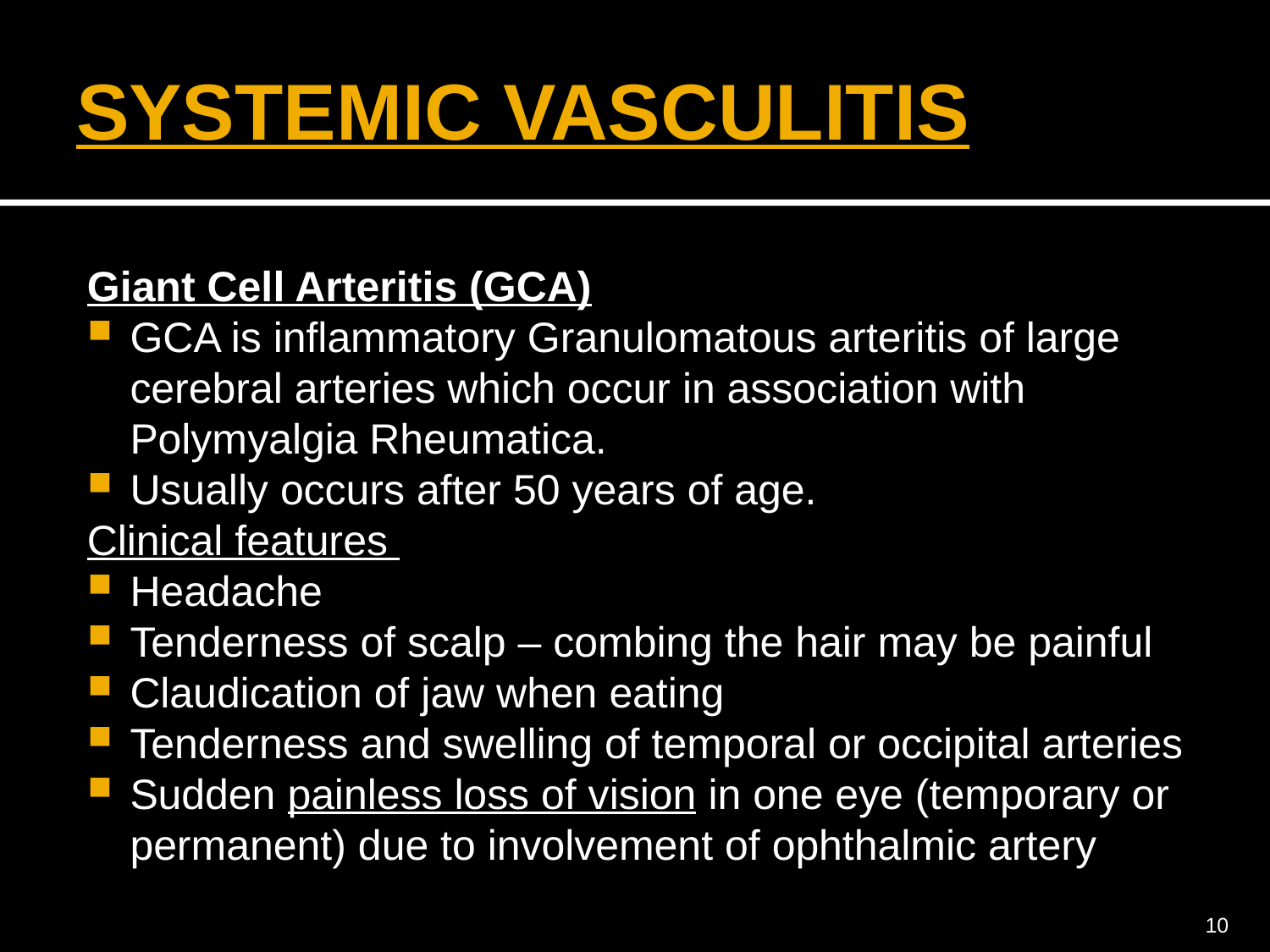

# SYSTEMIC VASCULITIS
Giant Cell Arteritis (GCA)
GCA is inflammatory Granulomatous arteritis of large cerebral arteries which occur in association with Polymyalgia Rheumatica.
Usually occurs after 50 years of age.
Clinical features
Headache
Tenderness of scalp – combing the hair may be painful
Claudication of jaw when eating
Tenderness and swelling of temporal or occipital arteries
Sudden painless loss of vision in one eye (temporary or permanent) due to involvement of ophthalmic artery
10